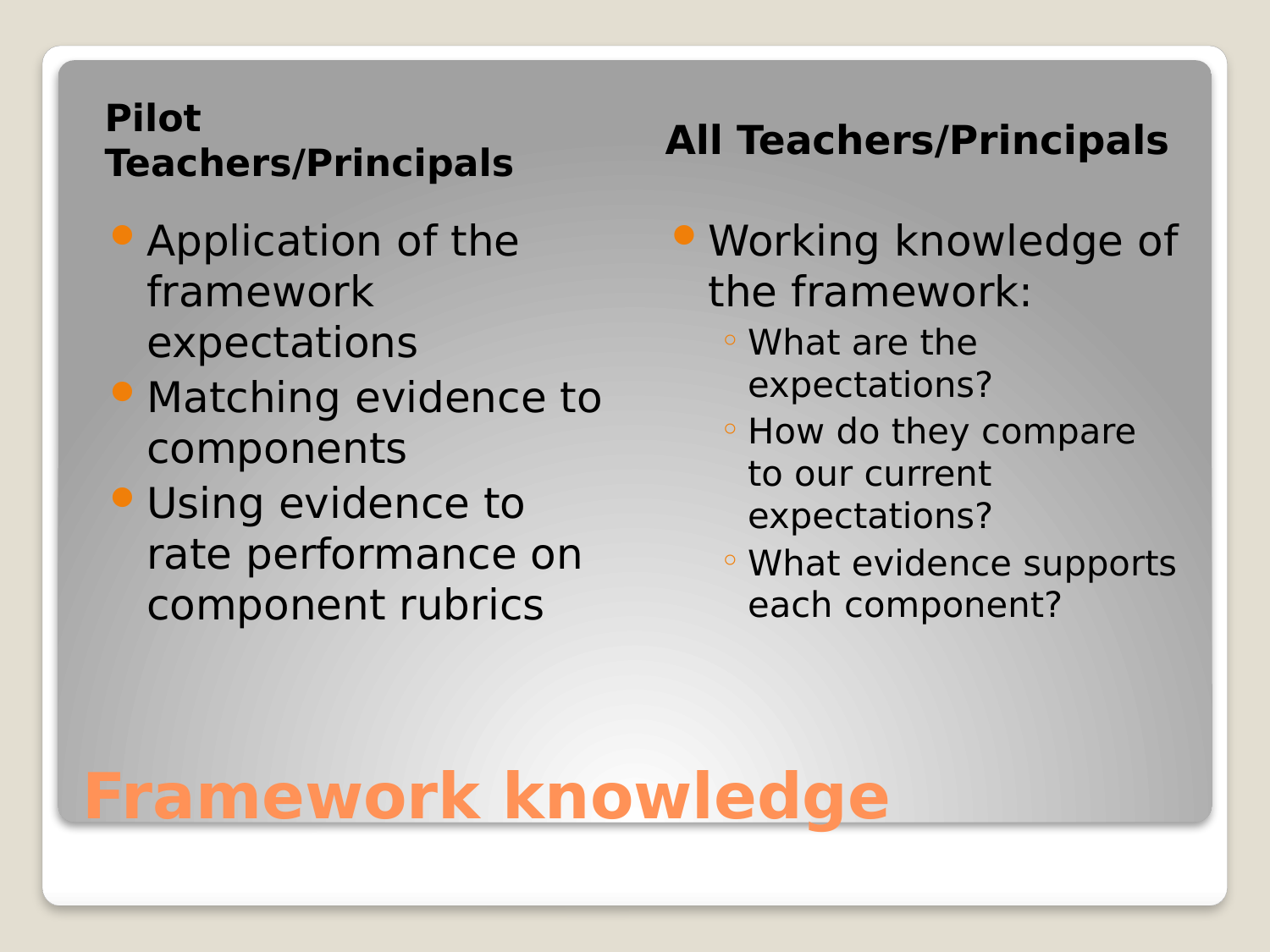

Pilot Teachers/Principals
All Teachers/Principals
Application of the framework expectations
Matching evidence to components
Using evidence to rate performance on component rubrics
Working knowledge of the framework:
What are the expectations?
How do they compare to our current expectations?
What evidence supports each component?
# Framework knowledge